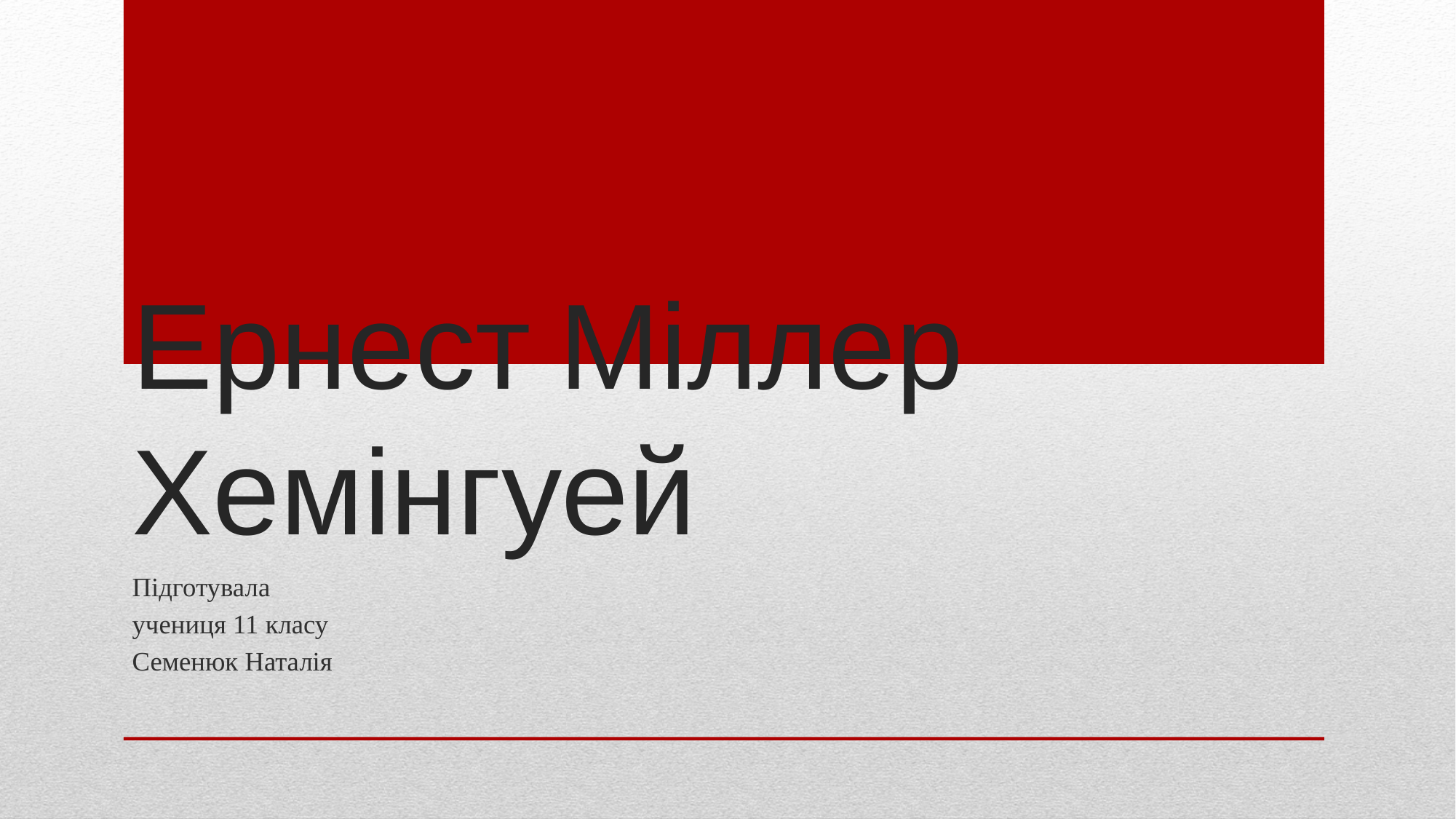

# Ернест Міллер Хемінгуей
Підготувала
учениця 11 класу
Семенюк Наталія